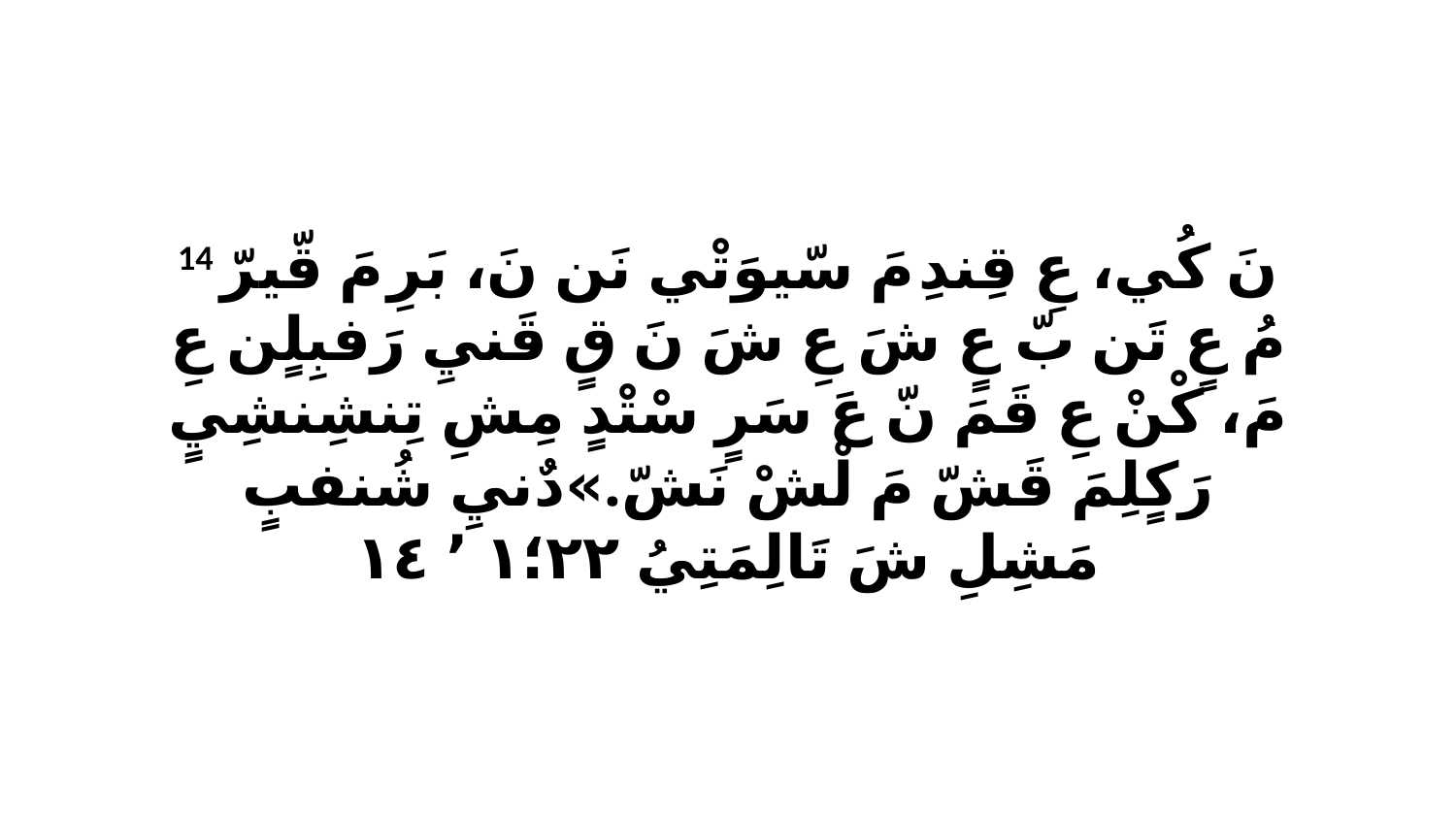

14 نَ كُي، عِ قِندِ مَ سّيوَتْي نَن نَ، بَرِ مَ قّيرّ مُ عٍ تَن بّ عٍ شَ عِ شَ نَ قٍ قَنيِ رَفبِلٍن عِ مَ، كْنْ عِ قَمَ نّ عَ سَرٍ سْتْدٍ مِشِ تِنشِنشِيٍ رَكٍلِمَ قَشّ مَ لْشْ نَشّ.»دٌنيِ شُنفبٍ مَشِلِ شَ تَالِمَتِيُ ٢٢‏؛١ ٬ ١٤